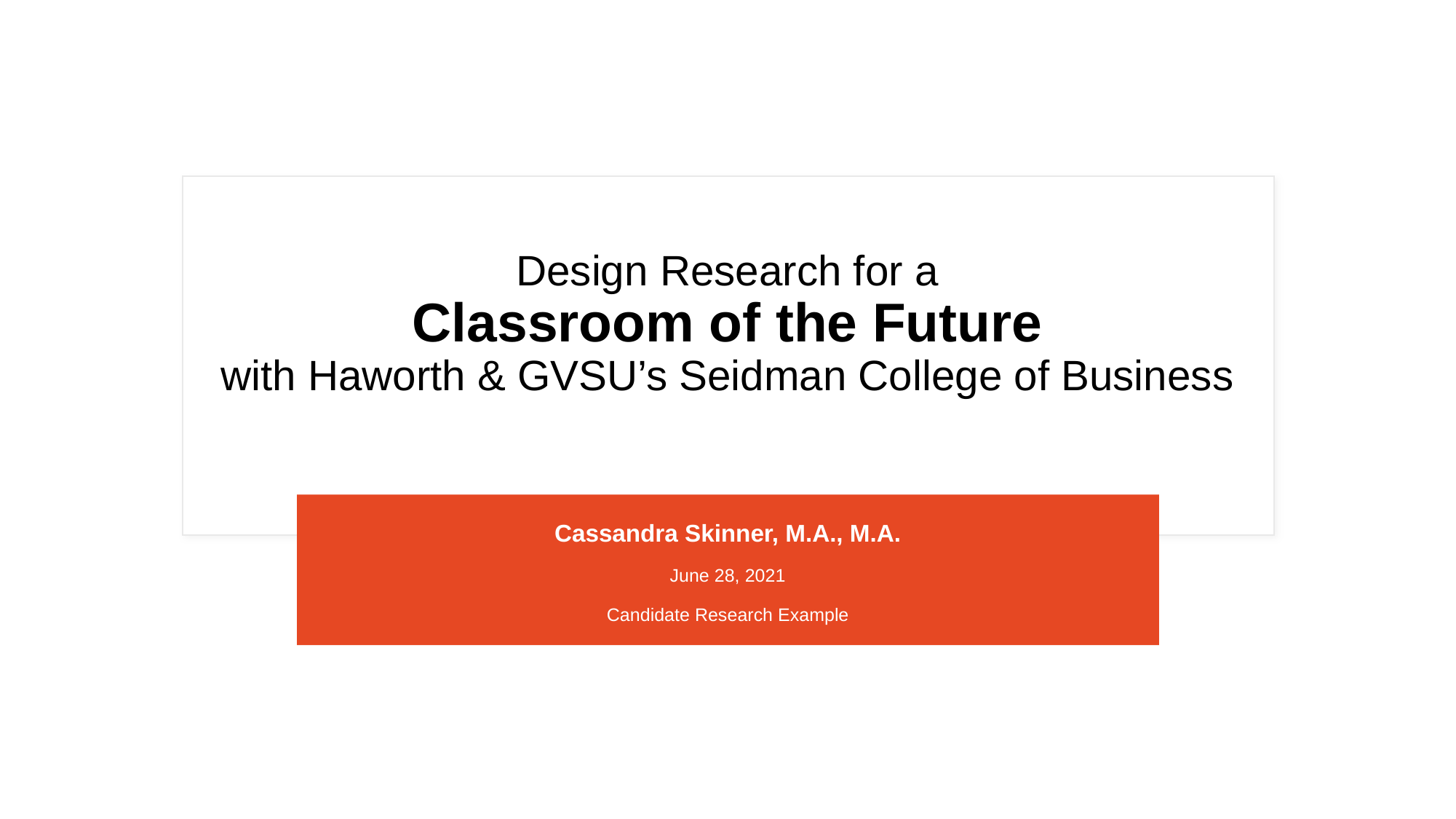

# Design Research for a Classroom of the Future with Haworth & GVSU’s Seidman College of Business
Cassandra Skinner, M.A., M.A.
June 28, 2021
Candidate Research Example